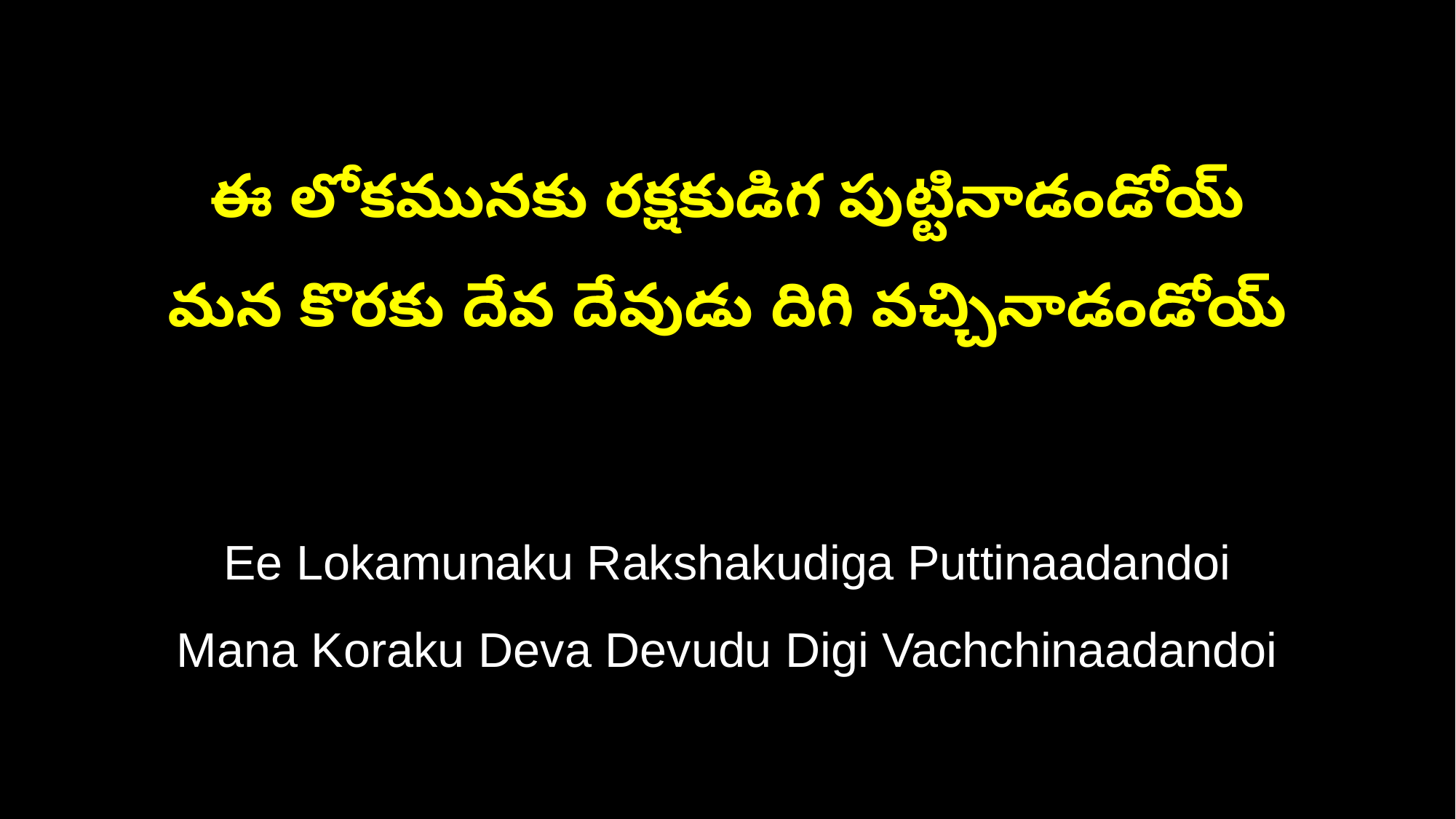

ఈ లోకమునకు రక్షకుడిగ పుట్టినాడండోయ్
మన కొరకు దేవ దేవుడు దిగి వచ్చినాడండోయ్
Ee Lokamunaku Rakshakudiga Puttinaadandoi
Mana Koraku Deva Devudu Digi Vachchinaadandoi